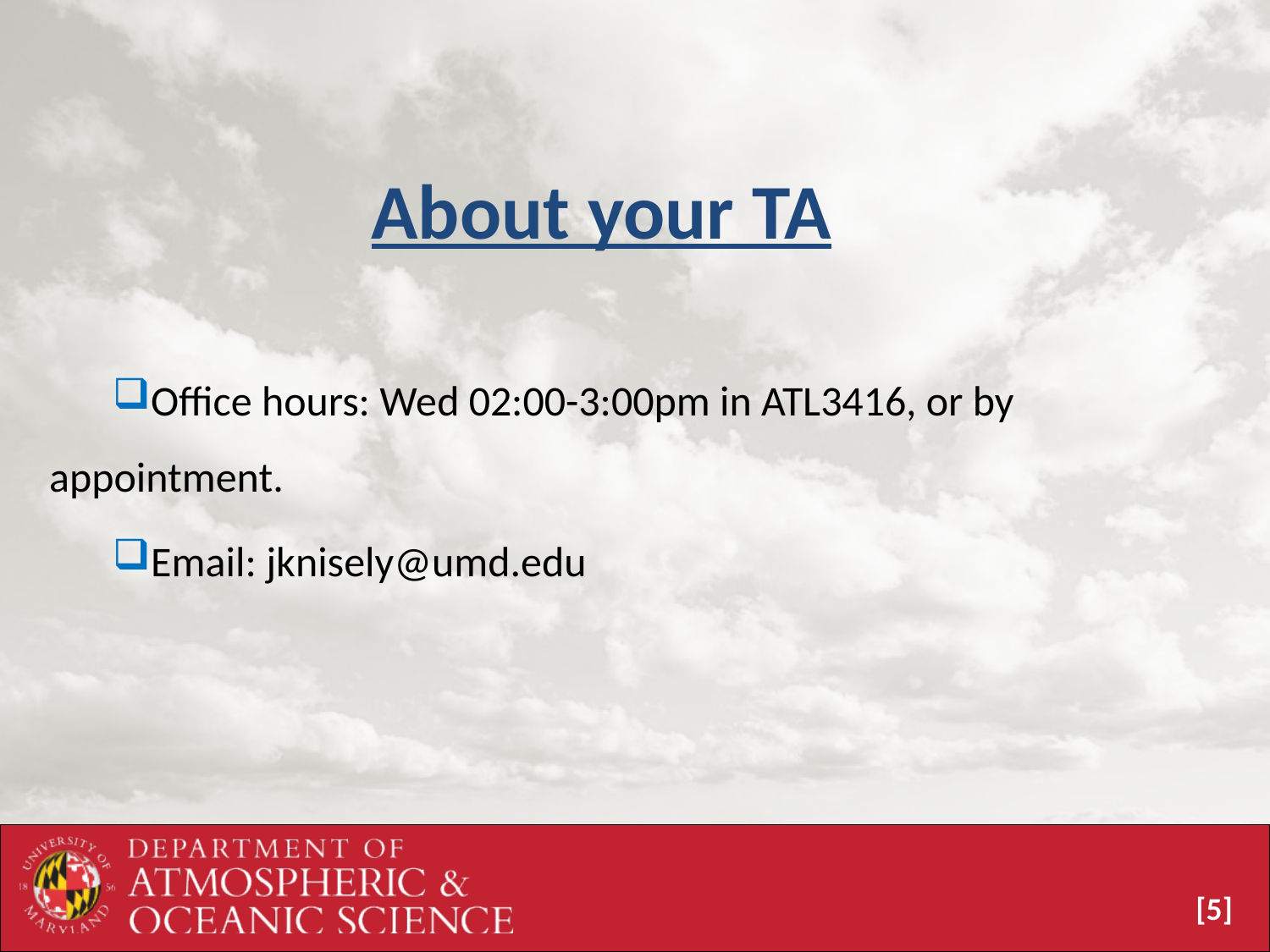

About your TA
Office hours: Wed 02:00-3:00pm in ATL3416, or by appointment.
Email: jknisely@umd.edu

[5]